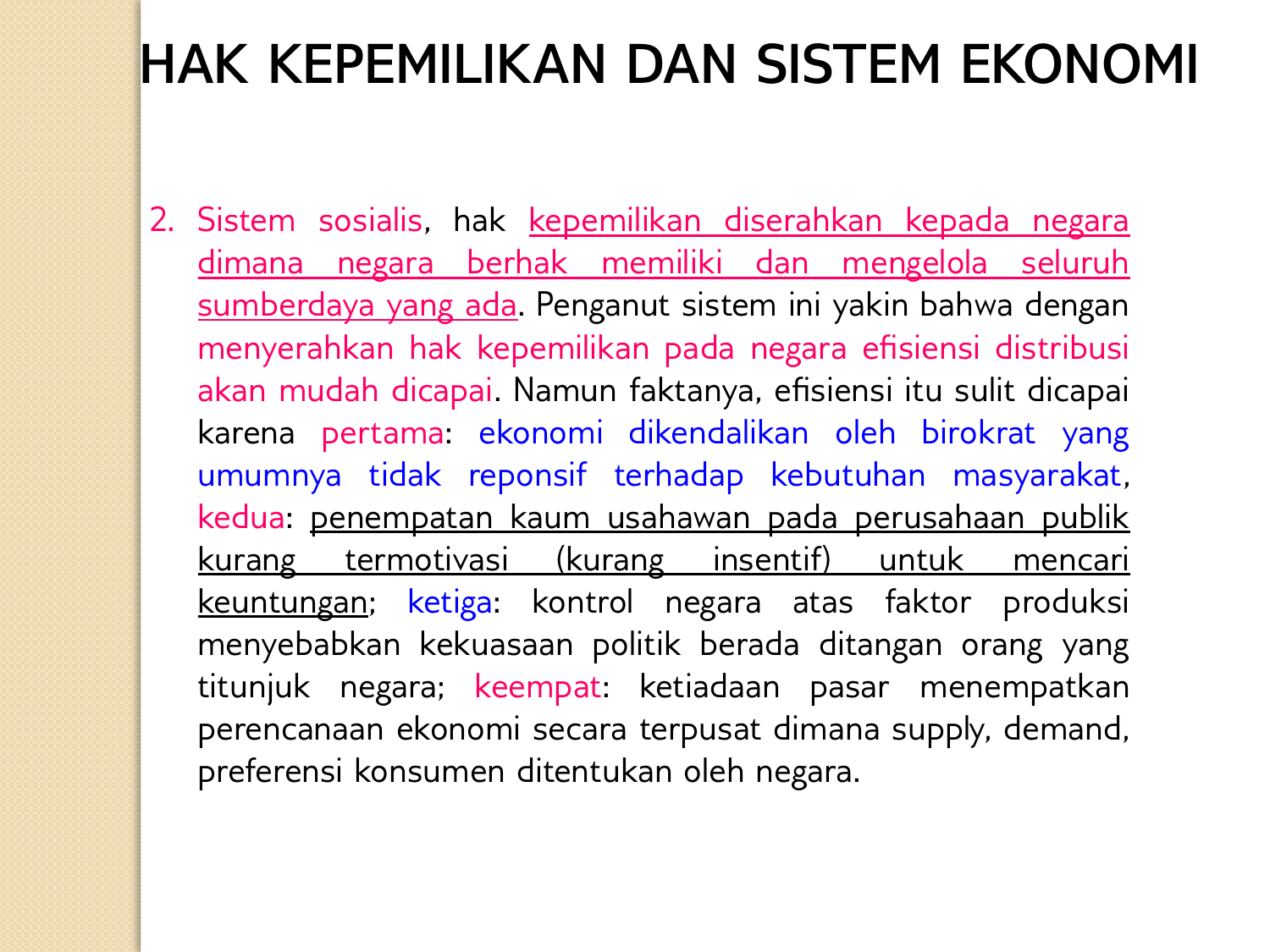

HAK KEPEMILIKAN DAN SISTEM EKONOMI
Sistem sosialis, hak kepemilikan diserahkan kepada negara dimana negara berhak memiliki dan mengelola seluruh sumberdaya yang ada. Penganut sistem ini yakin bahwa dengan menyerahkan hak kepemilikan pada negara efisiensi distribusi akan mudah dicapai. Namun faktanya, efisiensi itu sulit dicapai karena pertama: ekonomi dikendalikan oleh birokrat yang umumnya tidak reponsif terhadap kebutuhan masyarakat, kedua: penempatan kaum usahawan pada perusahaan publik kurang termotivasi (kurang insentif) untuk mencari keuntungan; ketiga: kontrol negara atas faktor produksi menyebabkan kekuasaan politik berada ditangan orang yang titunjuk negara; keempat: ketiadaan pasar menempatkan perencanaan ekonomi secara terpusat dimana supply, demand, preferensi konsumen ditentukan oleh negara.